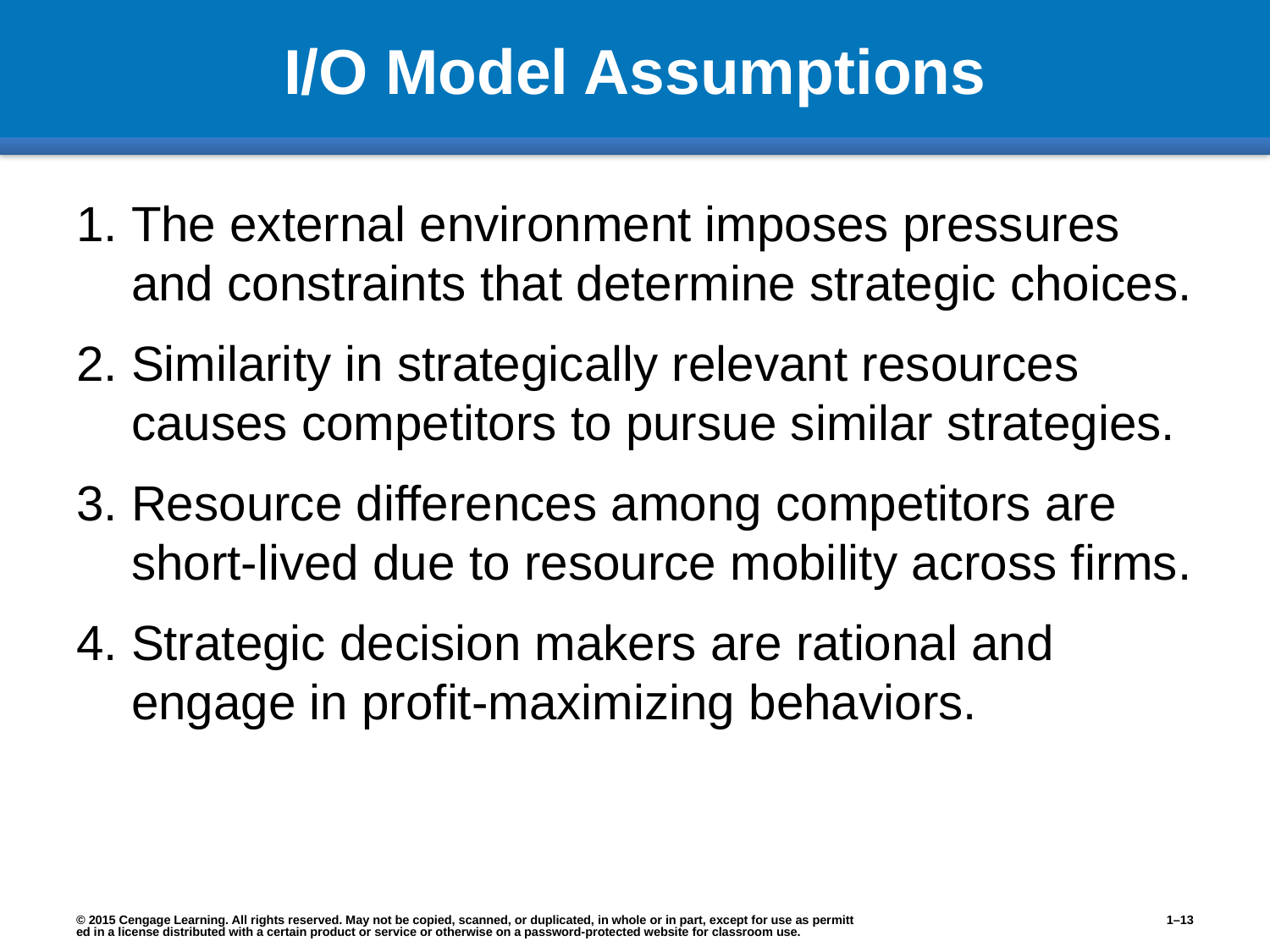

# I/O Model Assumptions
The external environment imposes pressures and constraints that determine strategic choices.
Similarity in strategically relevant resources causes competitors to pursue similar strategies.
Resource differences among competitors are short-lived due to resource mobility across firms.
Strategic decision makers are rational and engage in profit-maximizing behaviors.
© 2015 Cengage Learning. All rights reserved. May not be copied, scanned, or duplicated, in whole or in part, except for use as permitted in a license distributed with a certain product or service or otherwise on a password-protected website for classroom use.
1–13